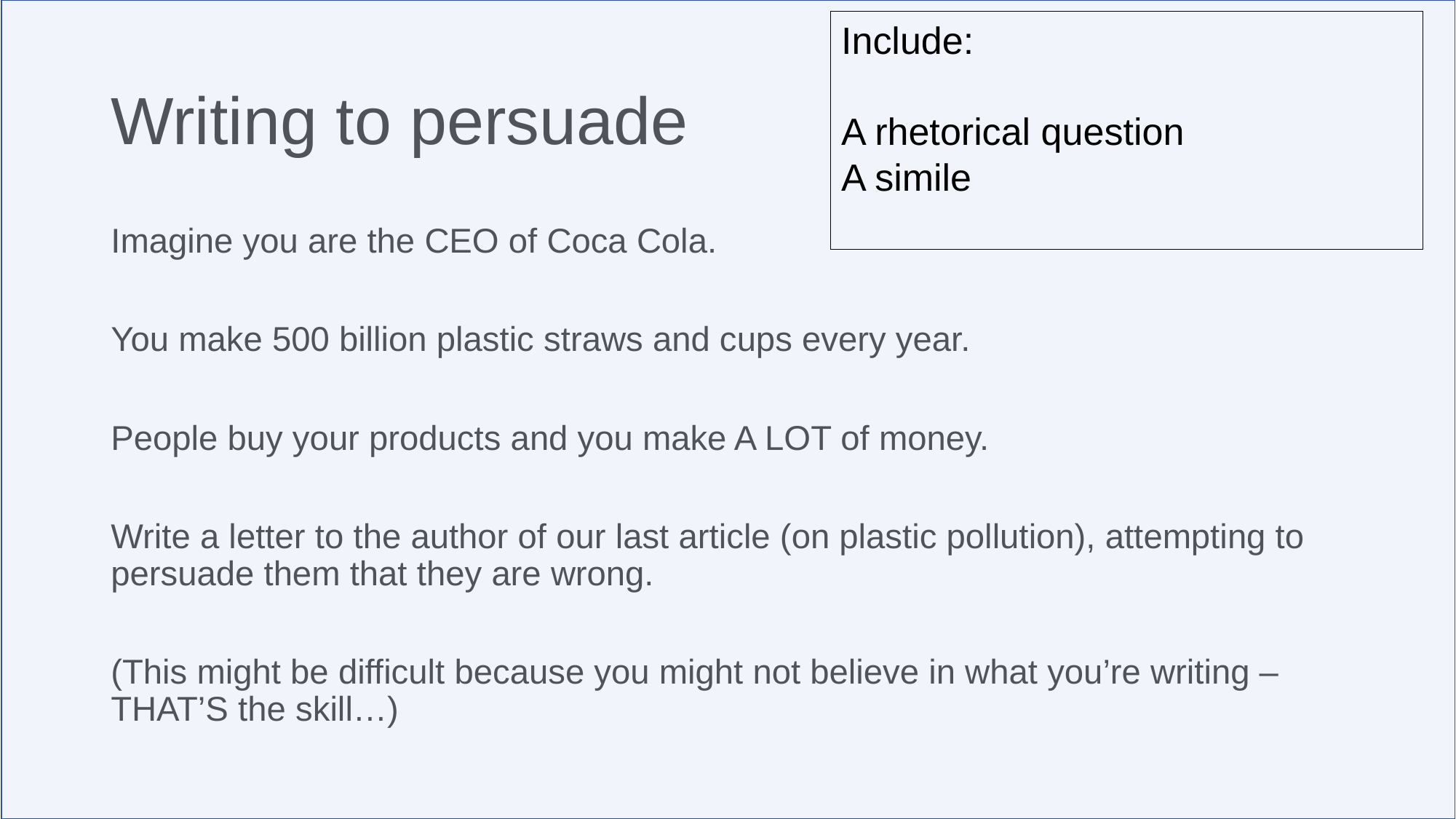

Include:

A rhetorical question
A simile

# Writing to persuade
Imagine you are the CEO of Coca Cola.

You make 500 billion plastic straws and cups every year.

People buy your products and you make A LOT of money.

Write a letter to the author of our last article (on plastic pollution), attempting to persuade them that they are wrong.

(This might be difficult because you might not believe in what you’re writing – THAT’S the skill…)